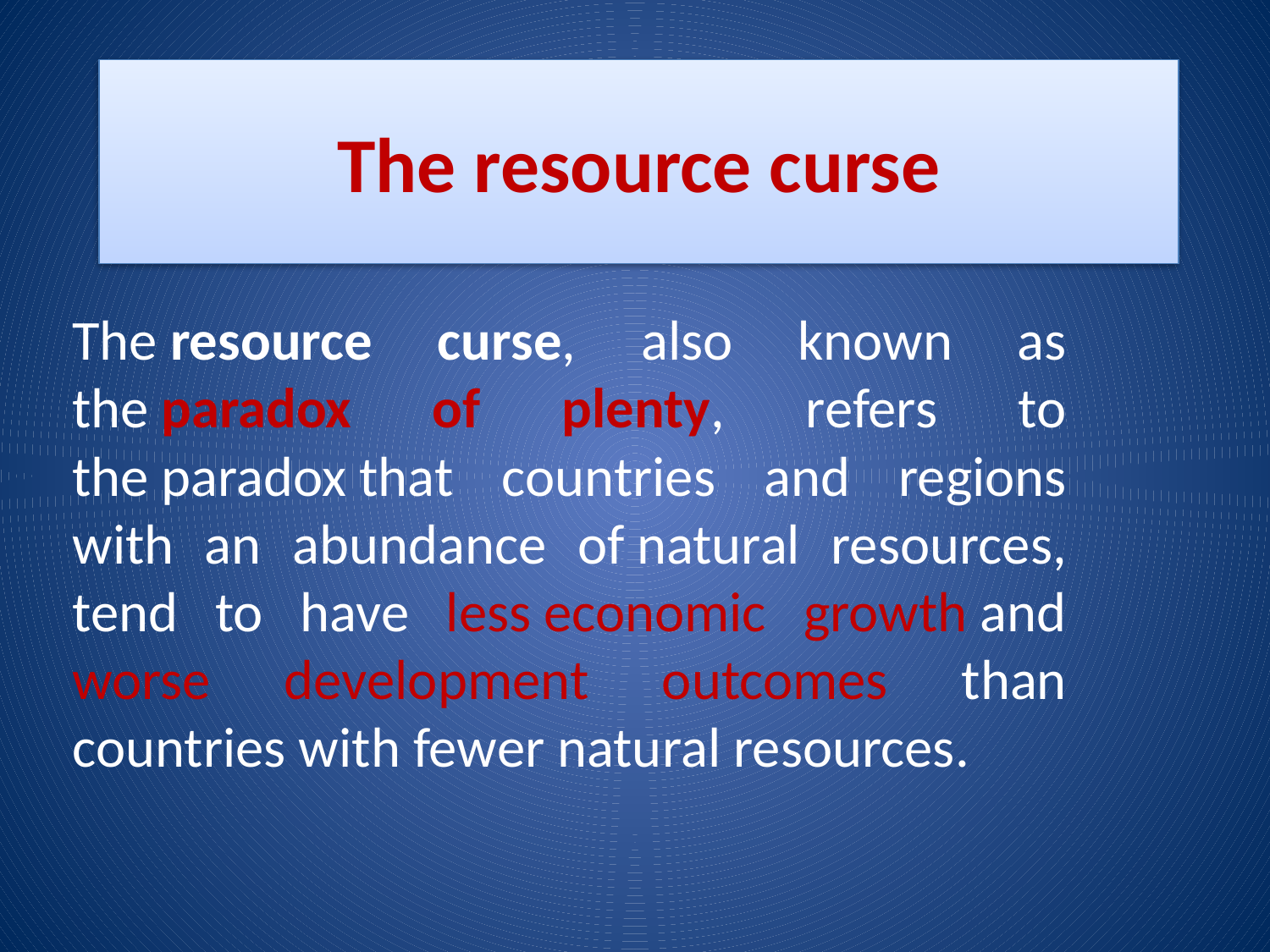

# The resource curse
The resource curse, also known as the paradox of plenty, refers to the paradox that countries and regions with an abundance of natural resources, tend to have less economic growth and worse development outcomes than countries with fewer natural resources.